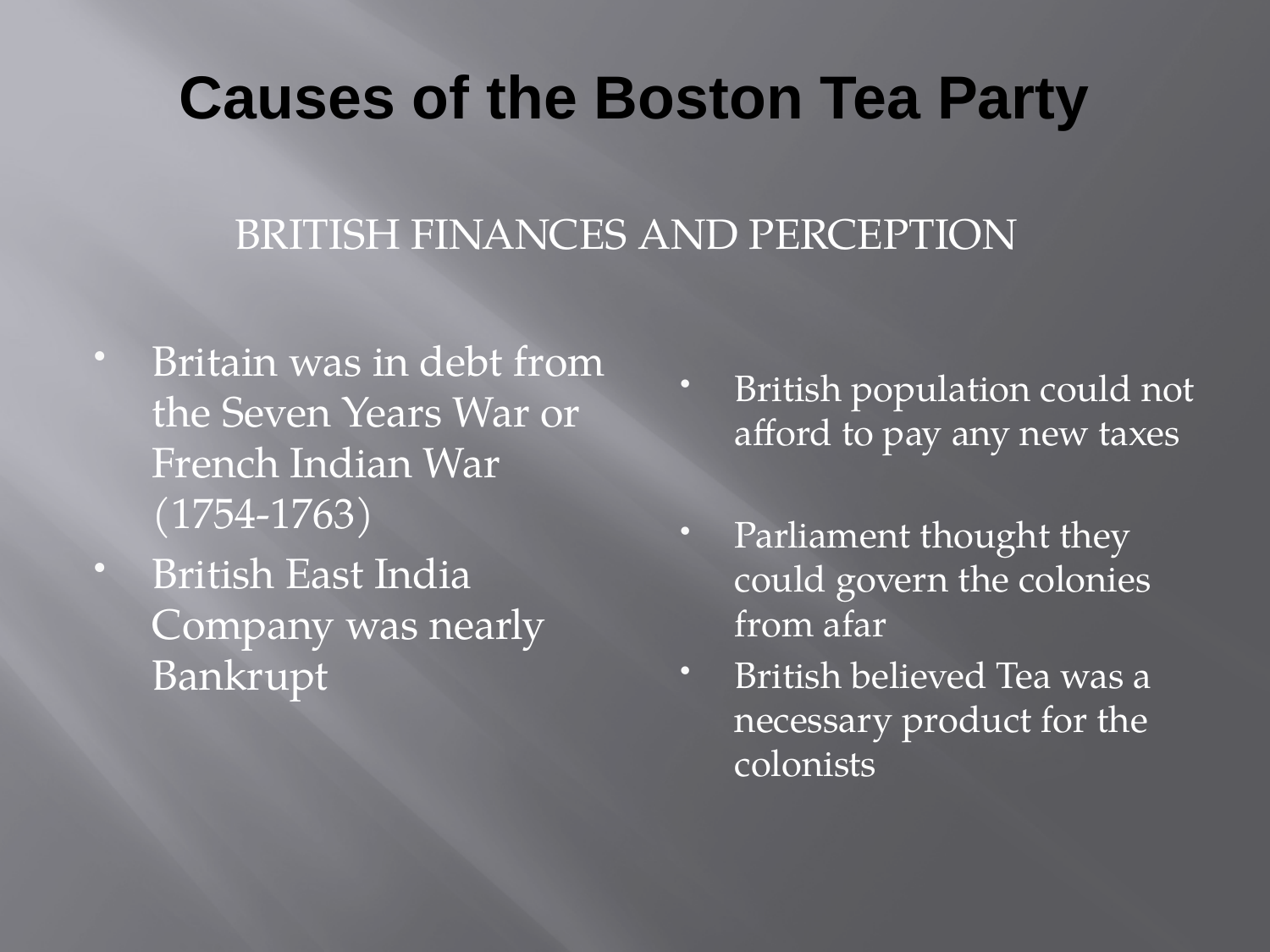

# Causes of the Boston Tea Party
British Finances and perception

British population could not afford to pay any new taxes

Parliament thought they could govern the colonies from afar
British believed Tea was a necessary product for the colonists

Britain was in debt from the Seven Years War or French Indian War (1754-1763)
British East India Company was nearly Bankrupt